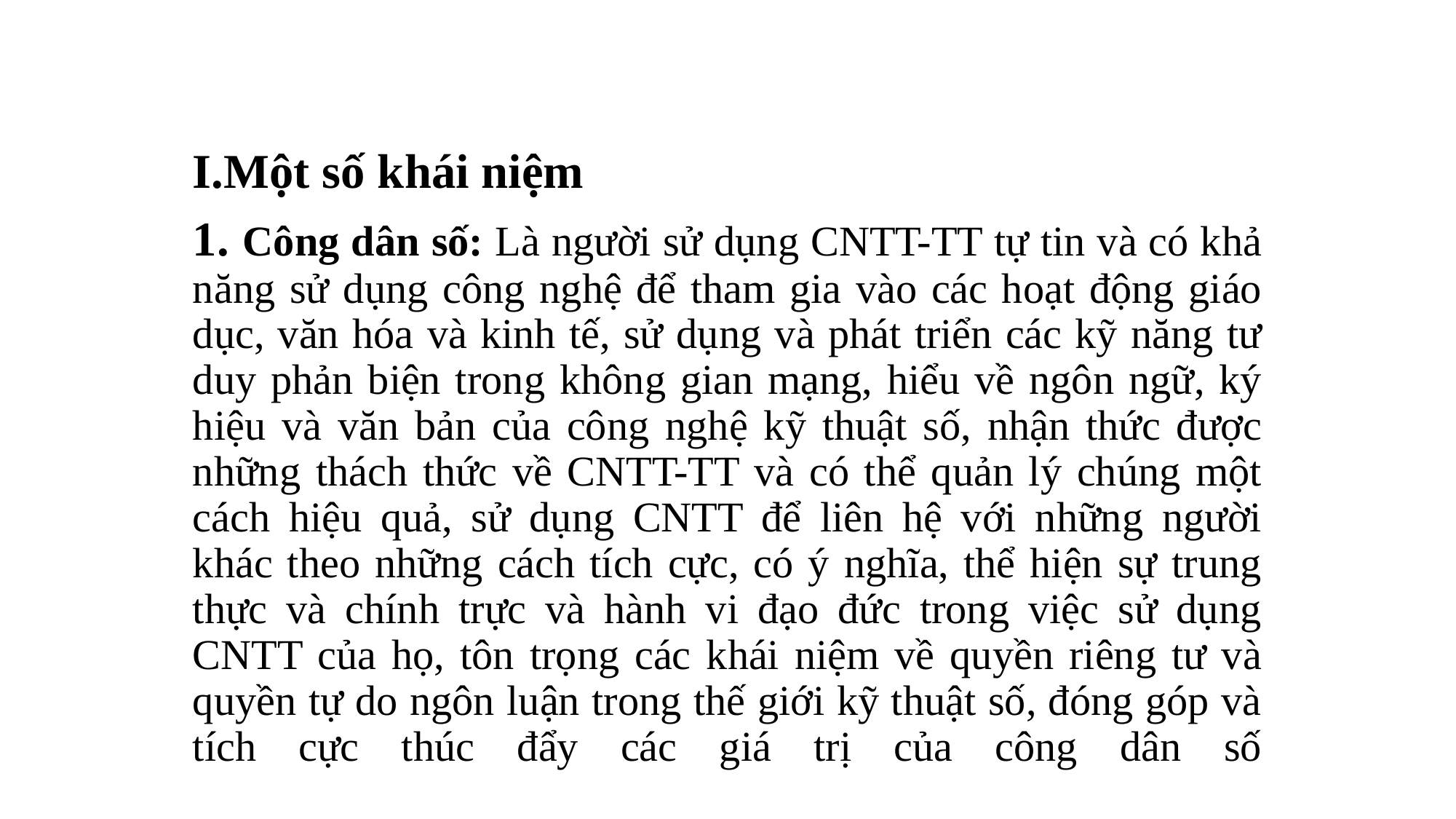

I.Một số khái niệm
1. Công dân số: Là người sử dụng CNTT-TT tự tin và có khả năng sử dụng công nghệ để tham gia vào các hoạt động giáo dục, văn hóa và kinh tế, sử dụng và phát triển các kỹ năng tư duy phản biện trong không gian mạng, hiểu về ngôn ngữ, ký hiệu và văn bản của công nghệ kỹ thuật số, nhận thức được những thách thức về CNTT-TT và có thể quản lý chúng một cách hiệu quả, sử dụng CNTT để liên hệ với những người khác theo những cách tích cực, có ý nghĩa, thể hiện sự trung thực và chính trực và hành vi đạo đức trong việc sử dụng CNTT của họ, tôn trọng các khái niệm về quyền riêng tư và quyền tự do ngôn luận trong thế giới kỹ thuật số, đóng góp và tích cực thúc đẩy các giá trị của công dân số